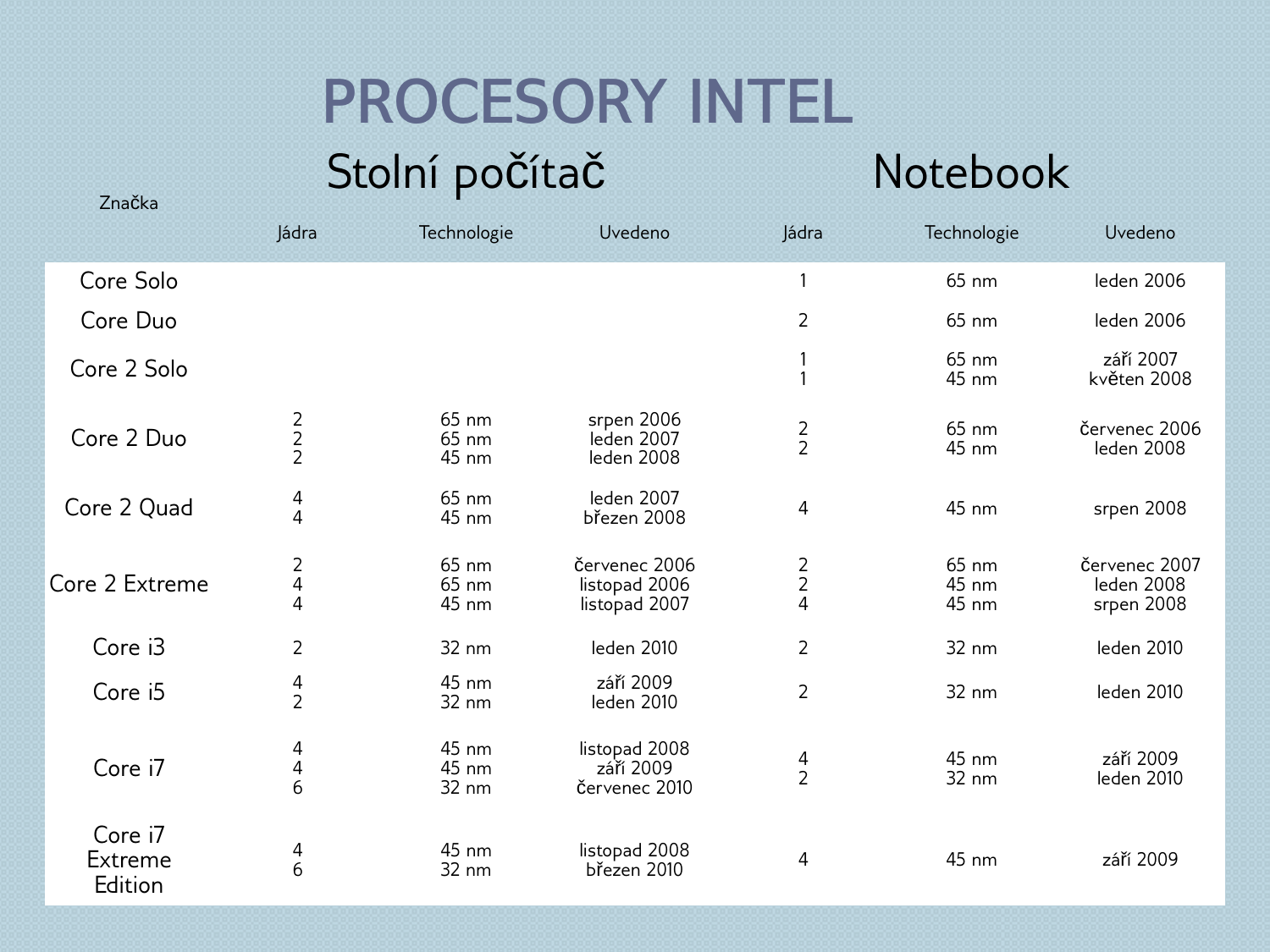

# Procesory INTEL
| Značka | Stolní počítač |  |  | Notebook |  |  |
| --- | --- | --- | --- | --- | --- | --- |
|  | Jádra | Technologie | Uvedeno | Jádra | Technologie | Uvedeno |
| Core Solo |  |  |  | 1 | 65 nm | leden 2006 |
| Core Duo |  |  |  | 2 | 65 nm | leden 2006 |
| Core 2 Solo |  |  |  | 1 1 | 65 nm 45 nm | září 2007 květen 2008 |
| Core 2 Duo | 2 2 2 | 65 nm 65 nm 45 nm | srpen 2006 leden 2007 leden 2008 | 2 2 | 65 nm 45 nm | červenec 2006 leden 2008 |
| Core 2 Quad | 4 4 | 65 nm 45 nm | leden 2007 březen 2008 | 4 | 45 nm | srpen 2008 |
| Core 2 Extreme | 2 4 4 | 65 nm 65 nm 45 nm | červenec 2006 listopad 2006 listopad 2007 | 2 2 4 | 65 nm 45 nm 45 nm | červenec 2007 leden 2008 srpen 2008 |
| Core i3 | 2 | 32 nm | leden 2010 | 2 | 32 nm | leden 2010 |
| Core i5 | 4 2 | 45 nm 32 nm | září 2009 leden 2010 | 2 | 32 nm | leden 2010 |
| Core i7 | 4 4 6 | 45 nm 45 nm 32 nm | listopad 2008 září 2009 červenec 2010 | 4 2 | 45 nm 32 nm | září 2009 leden 2010 |
| Core i7 Extreme Edition | 4 6 | 45 nm 32 nm | listopad 2008 březen 2010 | 4 | 45 nm | září 2009 |